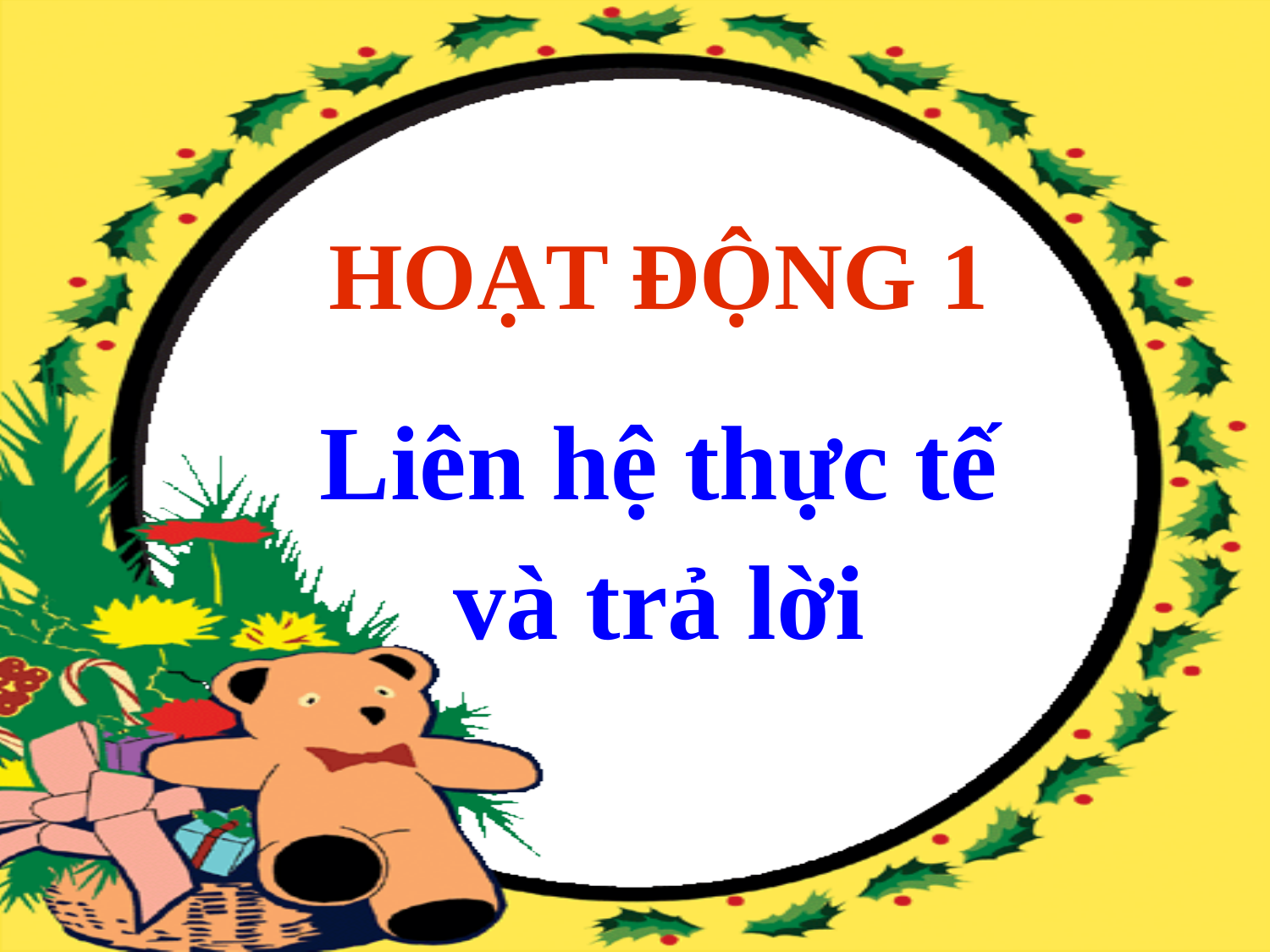

HOẠT ĐỘNG 1
Liên hệ thực tế và trả lời